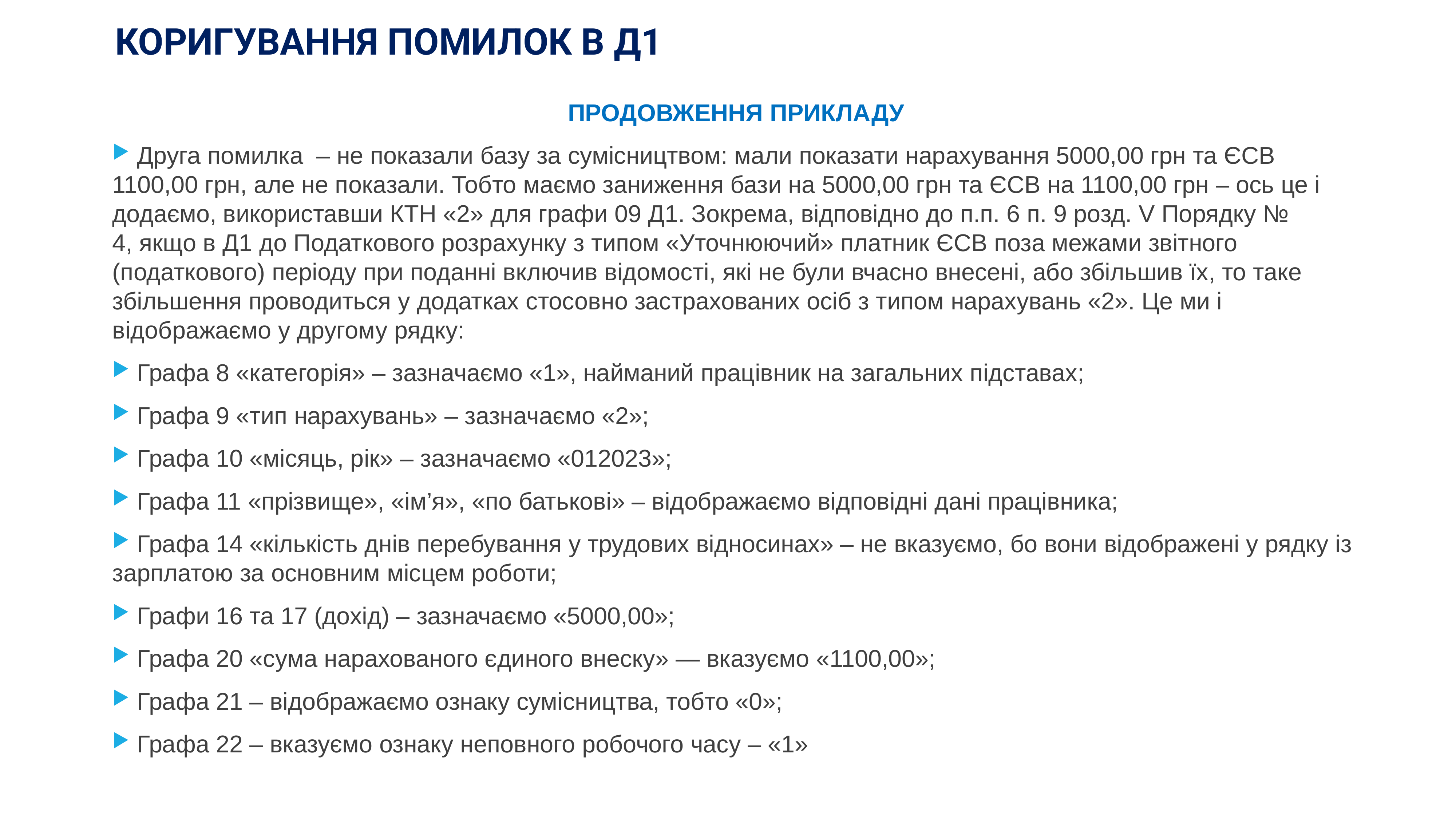

# КОРИГУВАННЯ ПОМИЛОК В Д1
ПРОДОВЖЕННЯ ПРИКЛАДУ
 Друга помилка  – не показали базу за сумісництвом: мали показати нарахування 5000,00 грн та ЄСВ 1100,00 грн, але не показали. Тобто маємо заниження бази на 5000,00 грн та ЄСВ на 1100,00 грн – ось це і додаємо, використавши КТН «2» для графи 09 Д1. Зокрема, відповідно до п.п. 6 п. 9 розд. V Порядку № 4, якщо в Д1 до Податкового розрахунку з типом «Уточнюючий» платник ЄСВ поза межами звітного (податкового) періоду при поданні включив відомості, які не були вчасно внесені, або збільшив їх, то таке збільшення проводиться у додатках стосовно застрахованих осіб з типом нарахувань «2». Це ми і відображаємо у другому рядку:
 Графа 8 «категорія» – зазначаємо «1», найманий працівник на загальних підставах;
 Графа 9 «тип нарахувань» – зазначаємо «2»;
 Графа 10 «місяць, рік» – зазначаємо «012023»;
 Графа 11 «прізвище», «ім’я», «по батькові» – відображаємо відповідні дані працівника;
 Графа 14 «кількість днів перебування у трудових відносинах» – не вказуємо, бо вони відображені у рядку із зарплатою за основним місцем роботи;
 Графи 16 та 17 (дохід) – зазначаємо «5000,00»;
 Графа 20 «сума нарахованого єдиного внеску» — вказуємо «1100,00»;
 Графа 21 – відображаємо ознаку сумісництва, тобто «0»;
 Графа 22 – вказуємо ознаку неповного робочого часу – «1»
www.ibuh.info
164